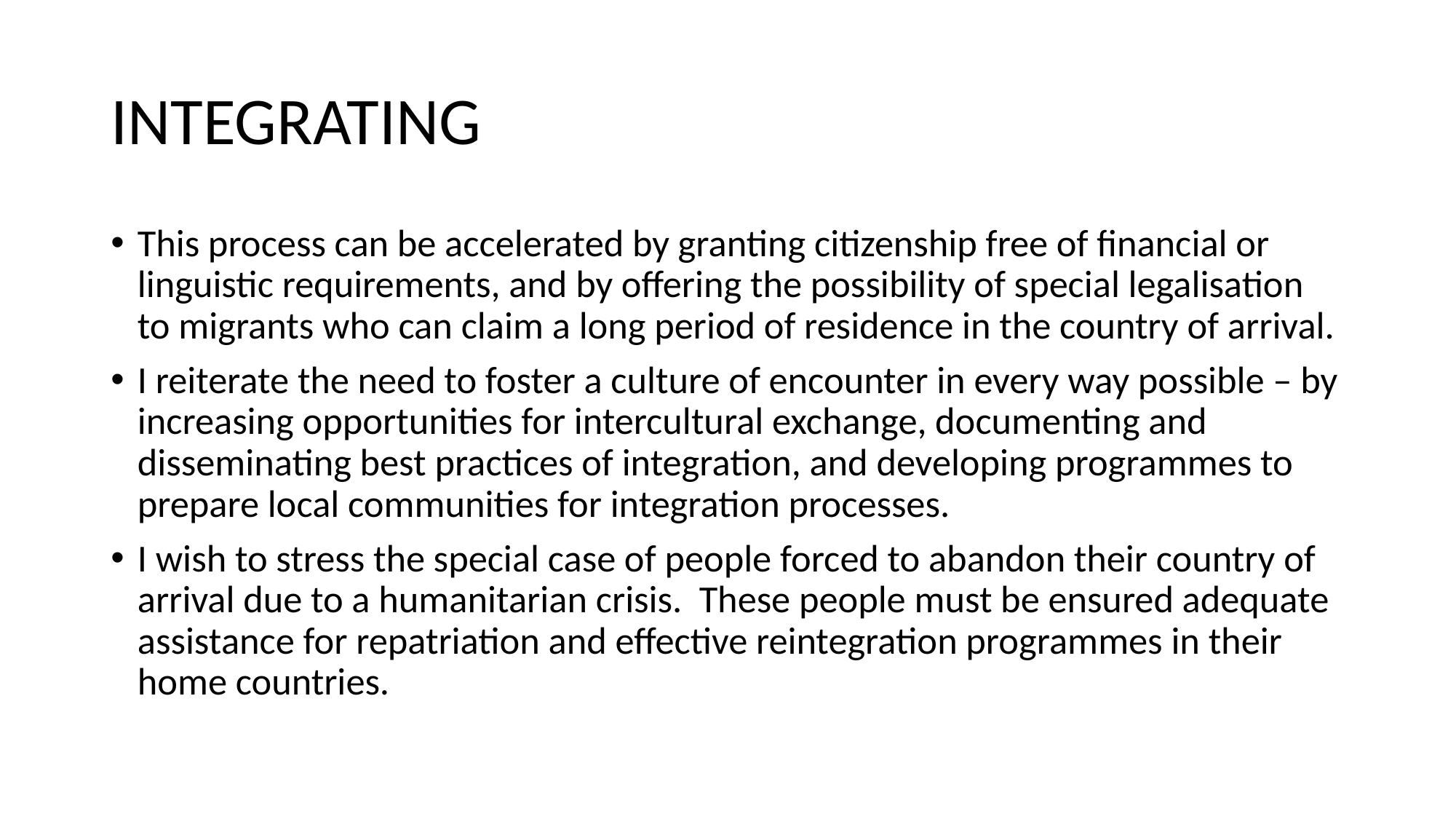

# INTEGRATING
This process can be accelerated by granting citizenship free of financial or linguistic requirements, and by offering the possibility of special legalisation to migrants who can claim a long period of residence in the country of arrival.
I reiterate the need to foster a culture of encounter in every way possible – by increasing opportunities for intercultural exchange, documenting and disseminating best practices of integration, and developing programmes to prepare local communities for integration processes.
I wish to stress the special case of people forced to abandon their country of arrival due to a humanitarian crisis.  These people must be ensured adequate assistance for repatriation and effective reintegration programmes in their home countries.